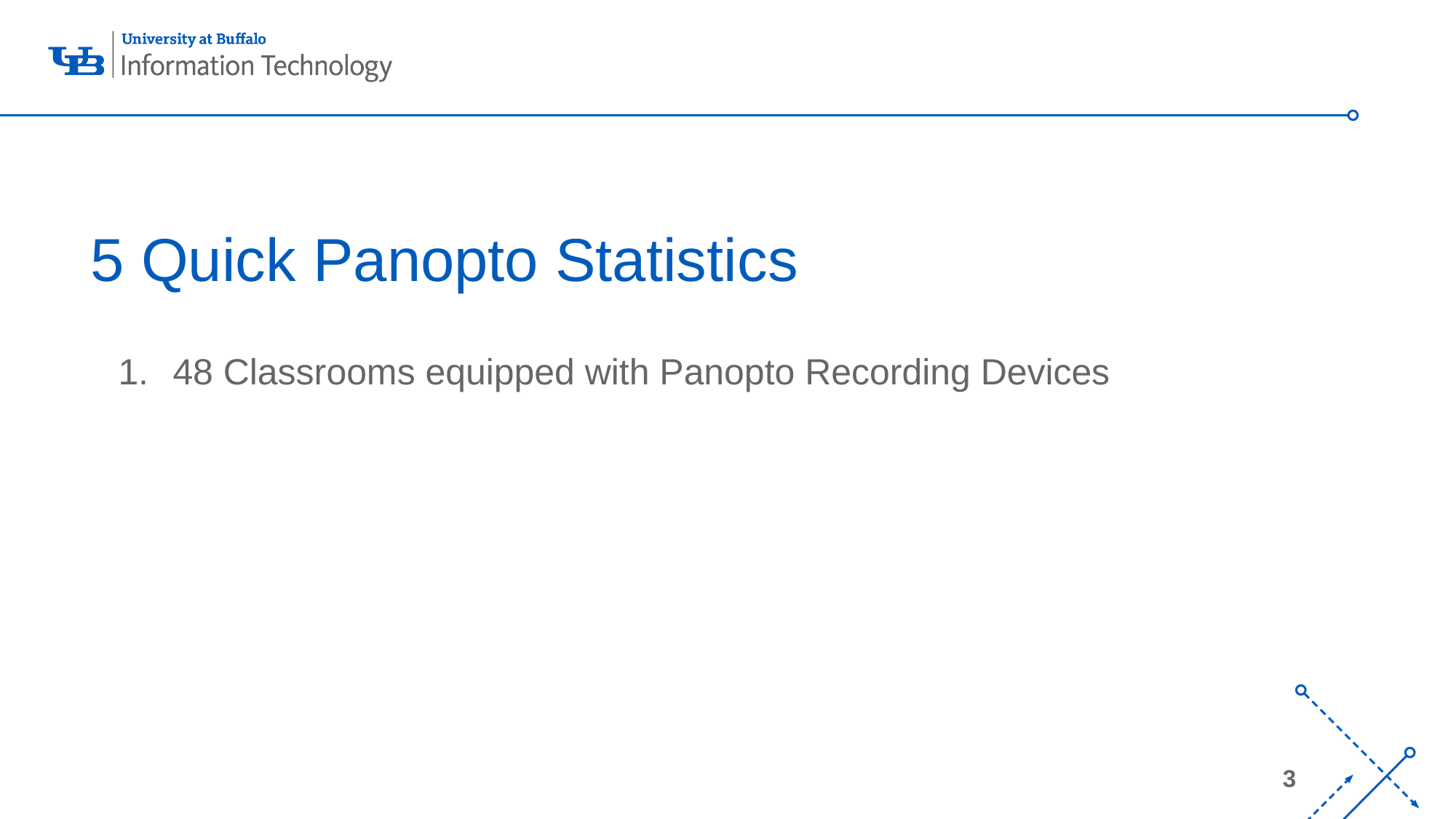

# 5 Quick Panopto Statistics
48 Classrooms equipped with Panopto Recording Devices